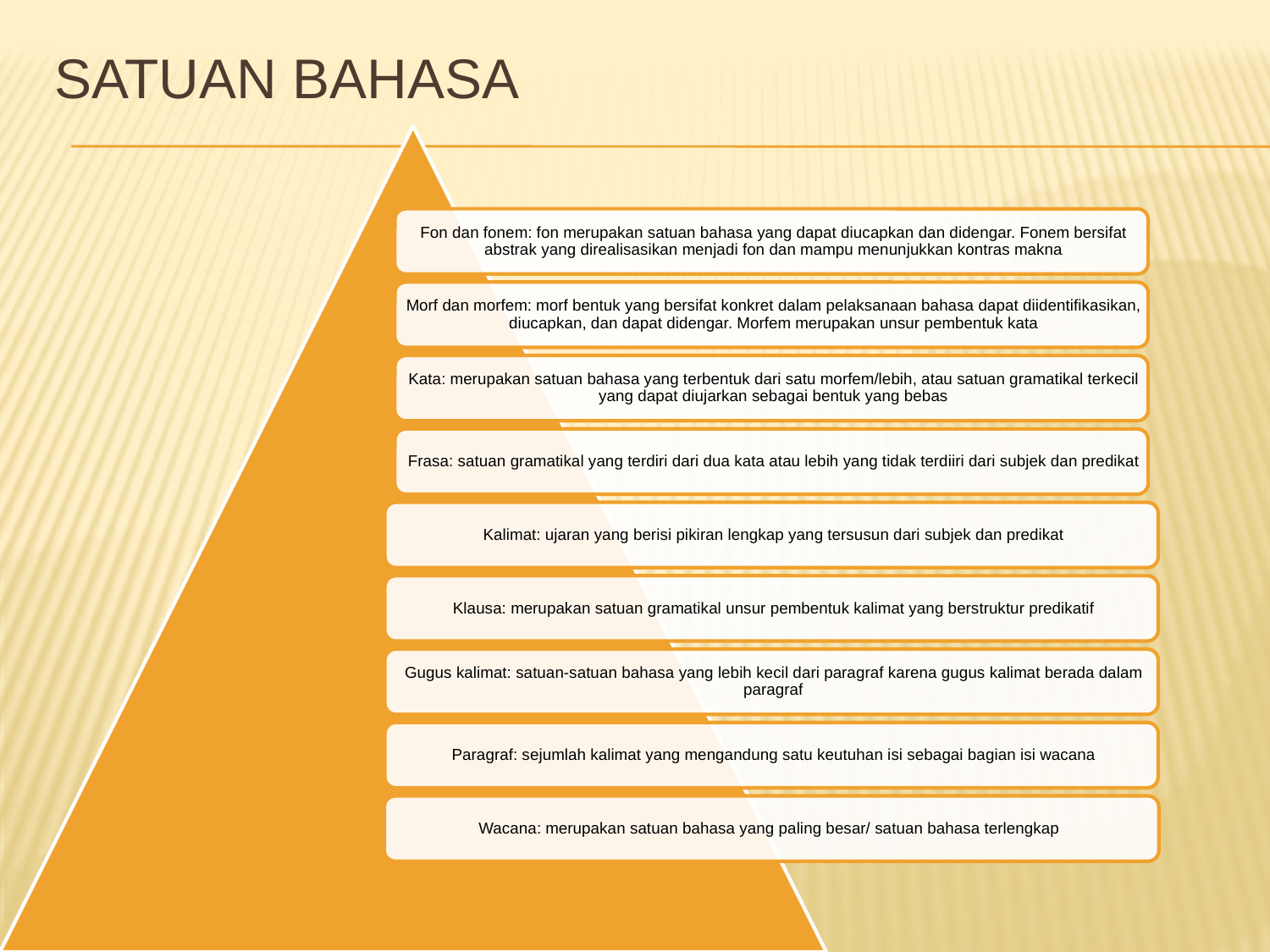

# Satuan bahasa
Fon dan fonem: fon merupakan satuan bahasa yang dapat diucapkan dan didengar. Fonem bersifat abstrak yang direalisasikan menjadi fon dan mampu menunjukkan kontras makna
Morf dan morfem: morf bentuk yang bersifat konkret dalam pelaksanaan bahasa dapat diidentifikasikan, diucapkan, dan dapat didengar. Morfem merupakan unsur pembentuk kata
Kata: merupakan satuan bahasa yang terbentuk dari satu morfem/lebih, atau satuan gramatikal terkecil yang dapat diujarkan sebagai bentuk yang bebas
Frasa: satuan gramatikal yang terdiri dari dua kata atau lebih yang tidak terdiiri dari subjek dan predikat
Kalimat: ujaran yang berisi pikiran lengkap yang tersusun dari subjek dan predikat
Klausa: merupakan satuan gramatikal unsur pembentuk kalimat yang berstruktur predikatif
Gugus kalimat: satuan-satuan bahasa yang lebih kecil dari paragraf karena gugus kalimat berada dalam paragraf
Paragraf: sejumlah kalimat yang mengandung satu keutuhan isi sebagai bagian isi wacana
Wacana: merupakan satuan bahasa yang paling besar/ satuan bahasa terlengkap